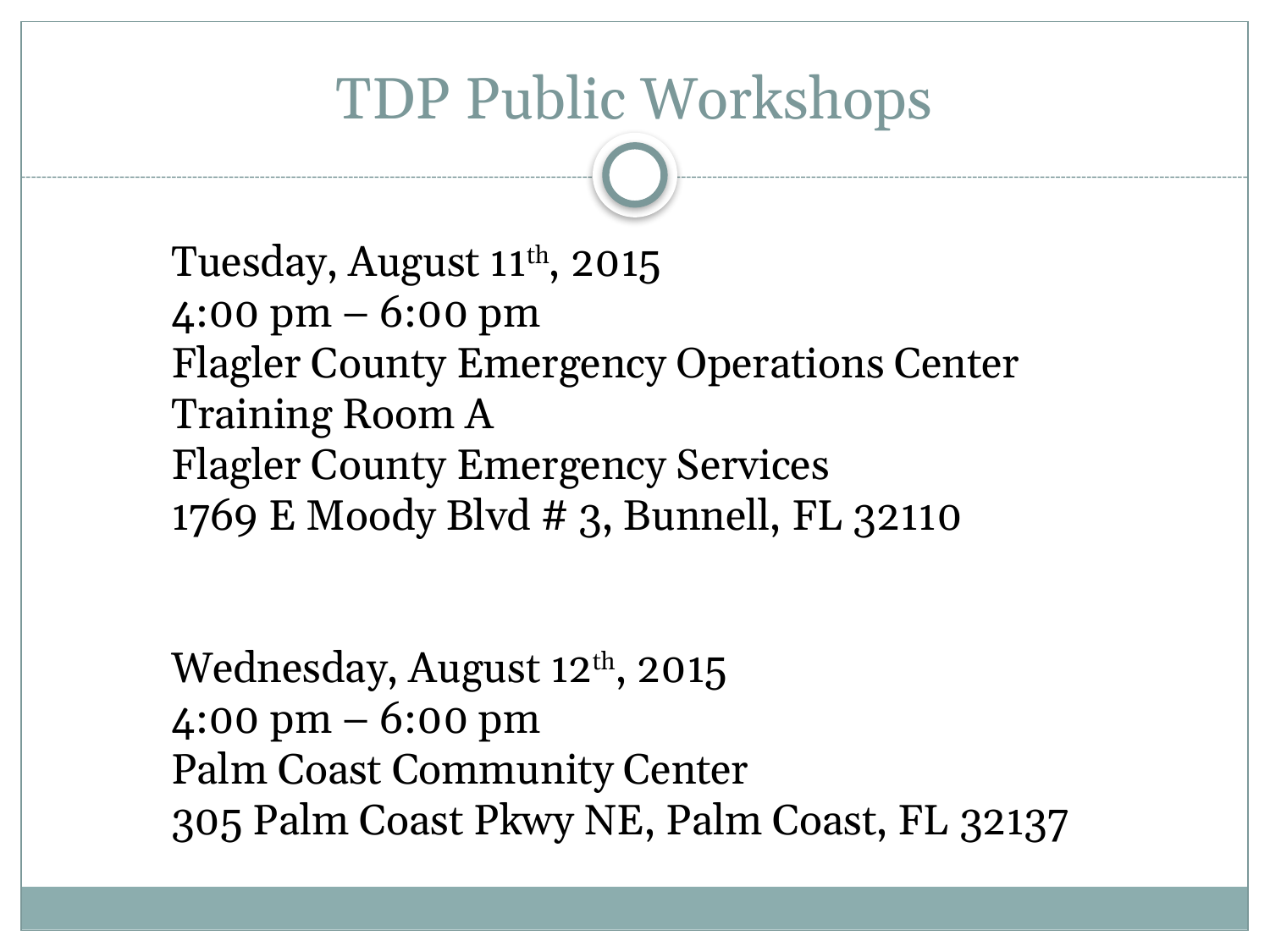

# TDP Public Workshops
Tuesday, August 11th, 2015
4:00 pm – 6:00 pm
Flagler County Emergency Operations Center Training Room A
Flagler County Emergency Services
1769 E Moody Blvd # 3, Bunnell, FL 32110

Wednesday, August 12th, 2015
4:00 pm – 6:00 pm
Palm Coast Community Center
305 Palm Coast Pkwy NE, Palm Coast, FL 32137